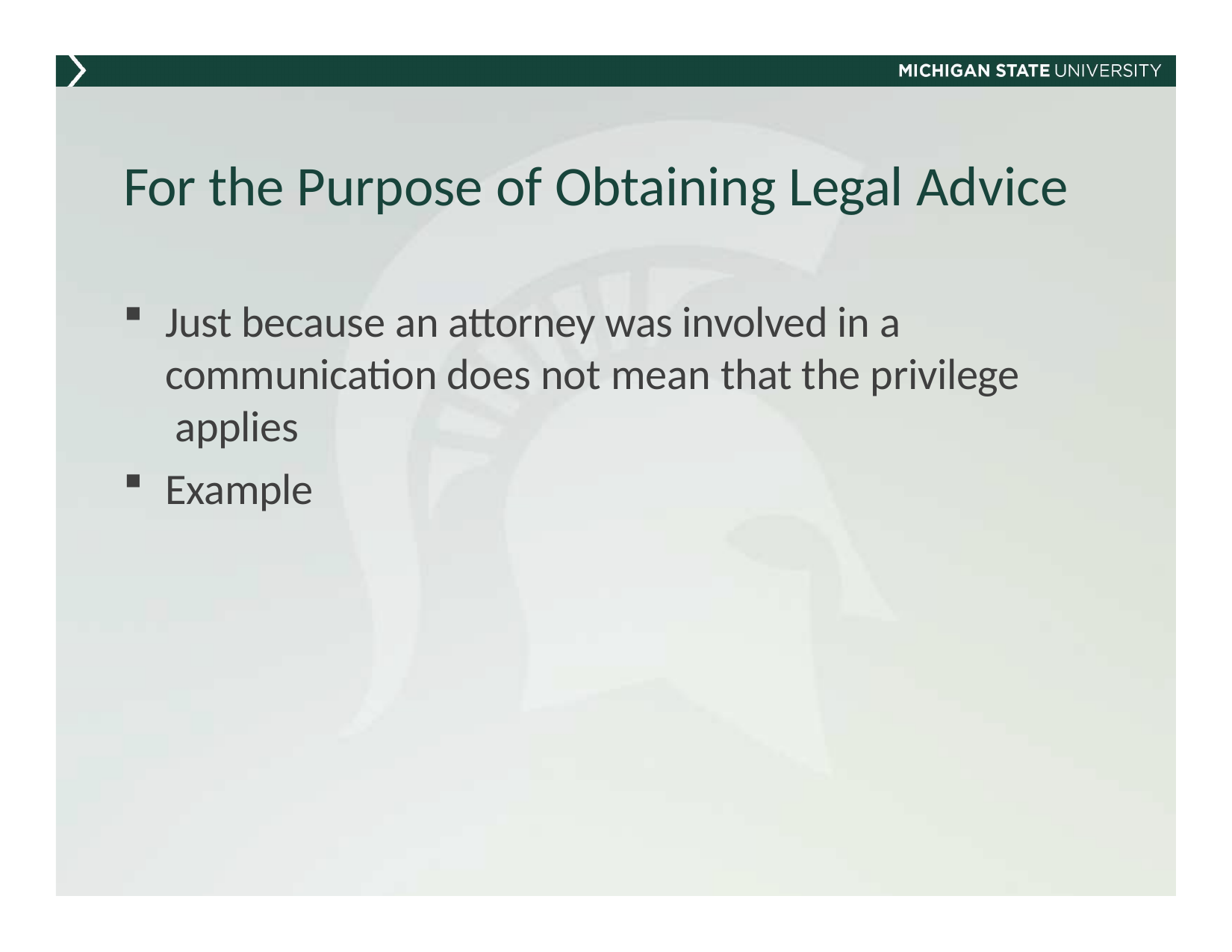

# For the Purpose of Obtaining Legal Advice
Just because an attorney was involved in a  communication does not mean that the privilege  applies
Example